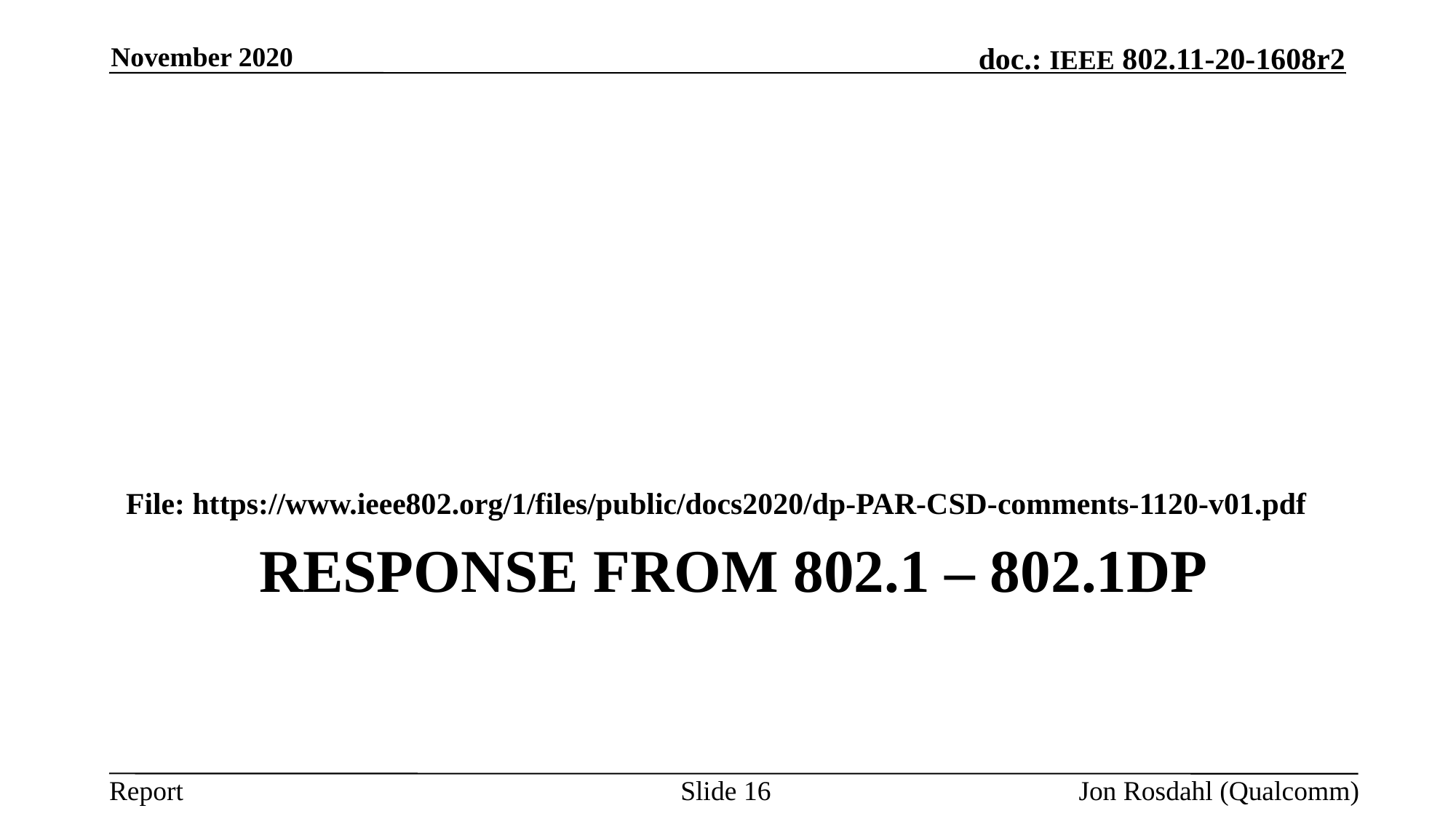

November 2020
File: https://www.ieee802.org/1/files/public/docs2020/dp-PAR-CSD-comments-1120-v01.pdf
# Response from 802.1 – 802.1DP
Slide 16
Jon Rosdahl (Qualcomm)